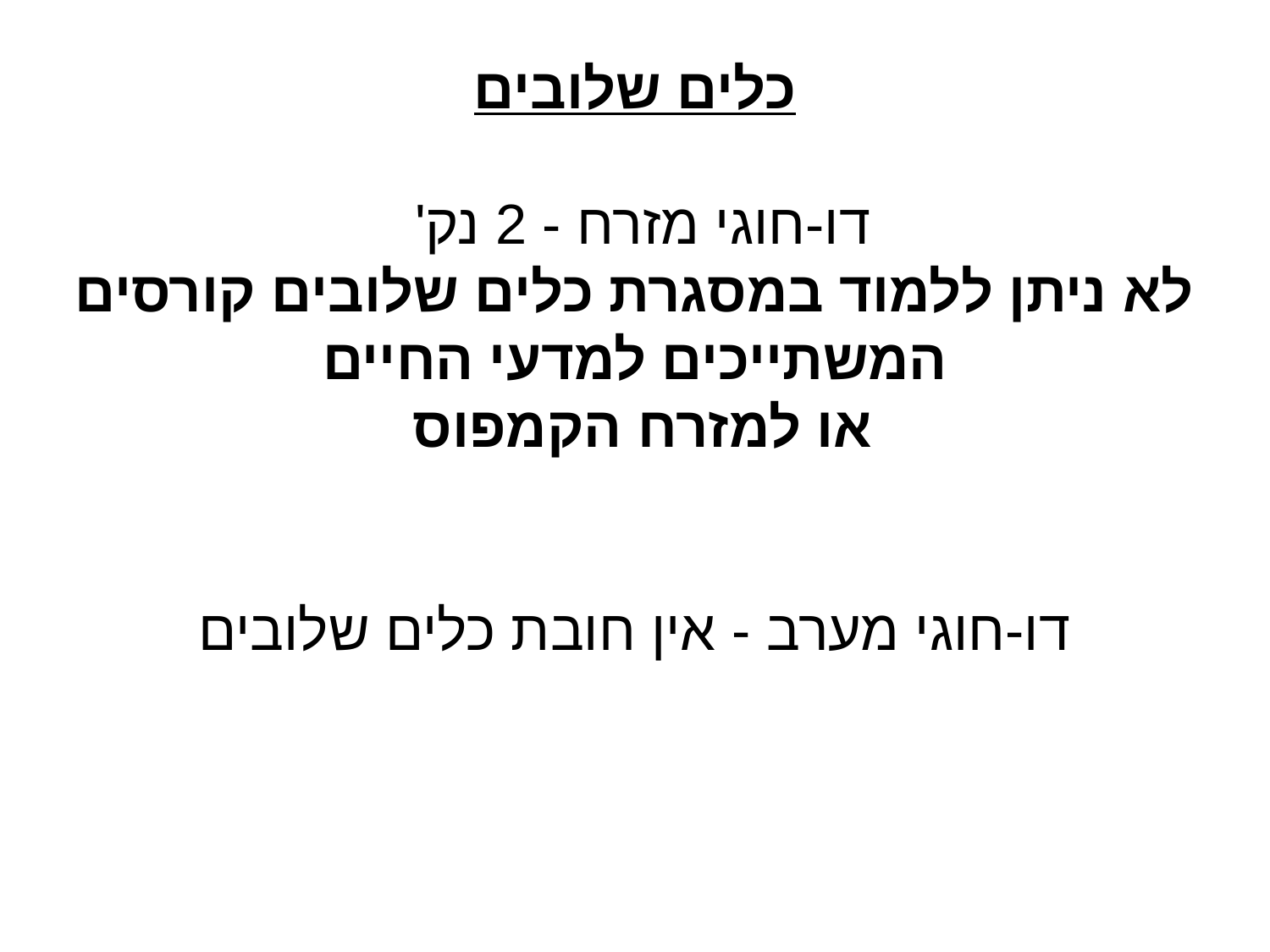

כלים שלובים

דו-חוגי מזרח - 2 נק'
לא ניתן ללמוד במסגרת כלים שלובים קורסים המשתייכים למדעי החיים
או למזרח הקמפוס

דו-חוגי מערב - אין חובת כלים שלובים